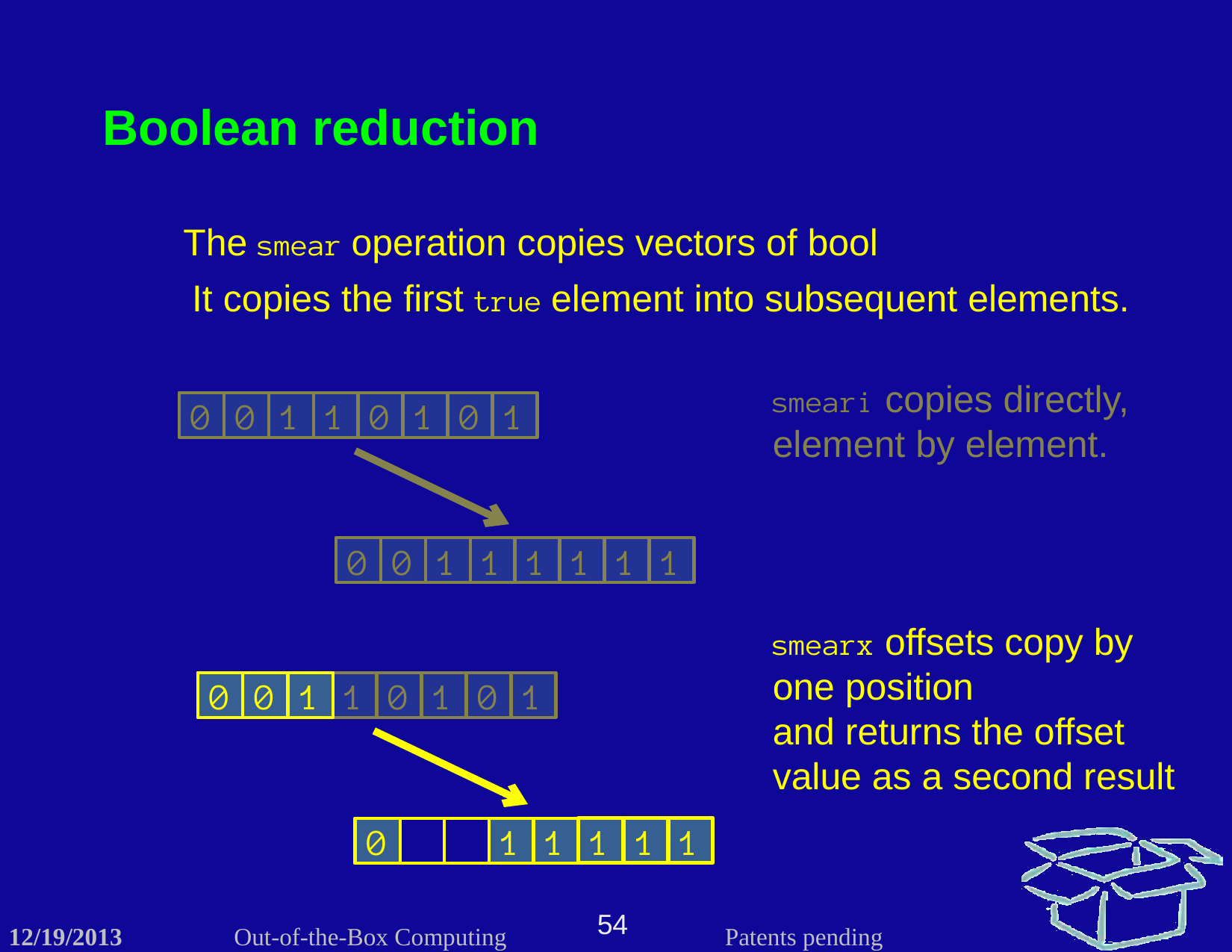

Boolean reduction
The smear operation copies vectors of bool
It copies the first true element into subsequent elements.

smeari copies directly, element by element.
0
0
1
1
0
1
0
1
0
0
1
1
1
1
1
1
smearx offsets copy by one position
and returns the offset value as a second result

0
0
1
1
0
1
0
1
0
0
1
1
1
1

0
1
1